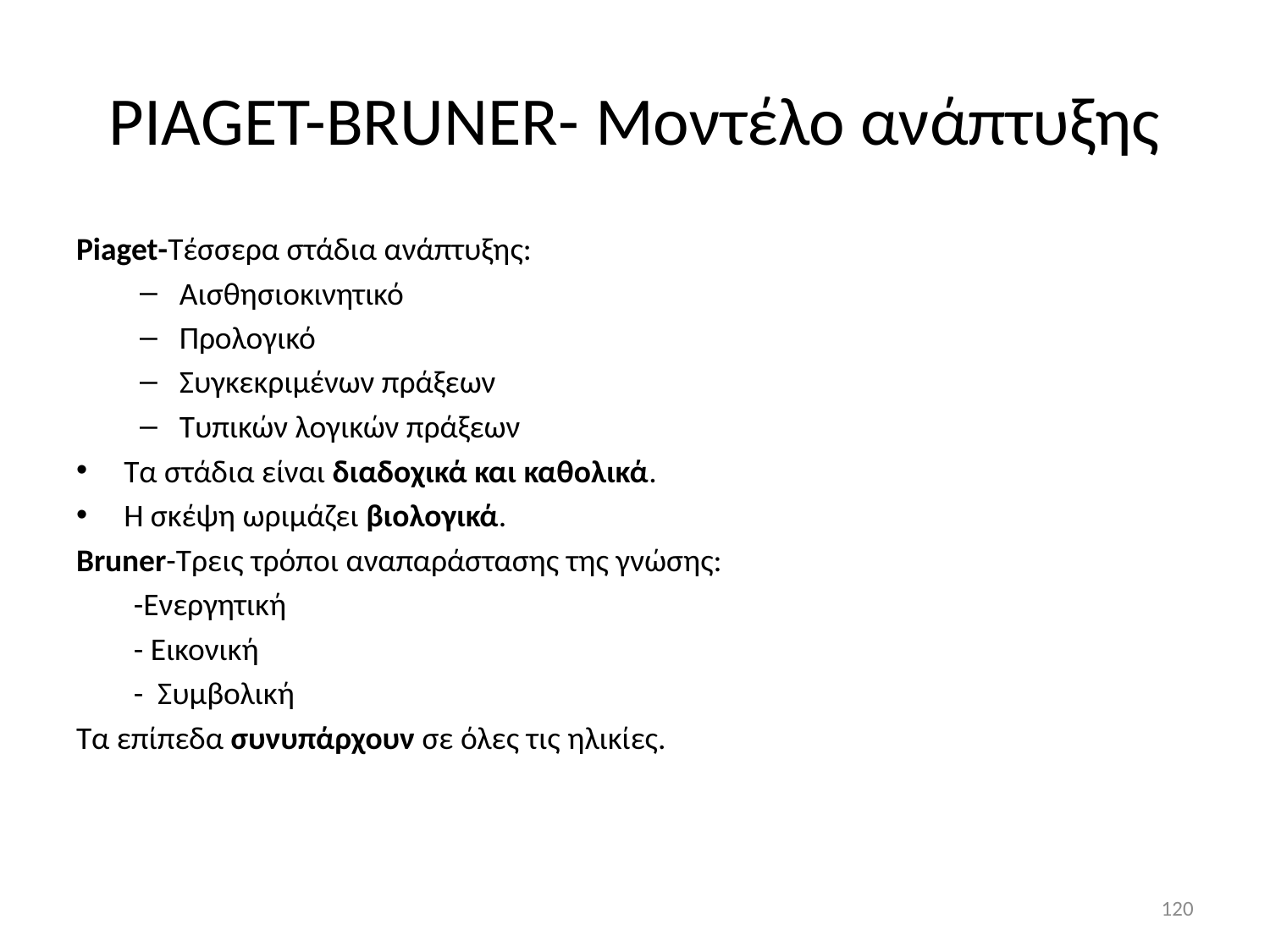

# PIAGET-BRUNER- Μοντέλο ανάπτυξης
Piaget-Τέσσερα στάδια ανάπτυξης:
Αισθησιοκινητικό
Προλογικό
Συγκεκριμένων πράξεων
Τυπικών λογικών πράξεων
Τα στάδια είναι διαδοχικά και καθολικά.
Η σκέψη ωριμάζει βιολογικά.
Bruner-Tρεις τρόποι αναπαράστασης της γνώσης:
        -Ενεργητική
        - Εικονική
        -  Συμβολική
Τα επίπεδα συνυπάρχουν σε όλες τις ηλικίες.

120